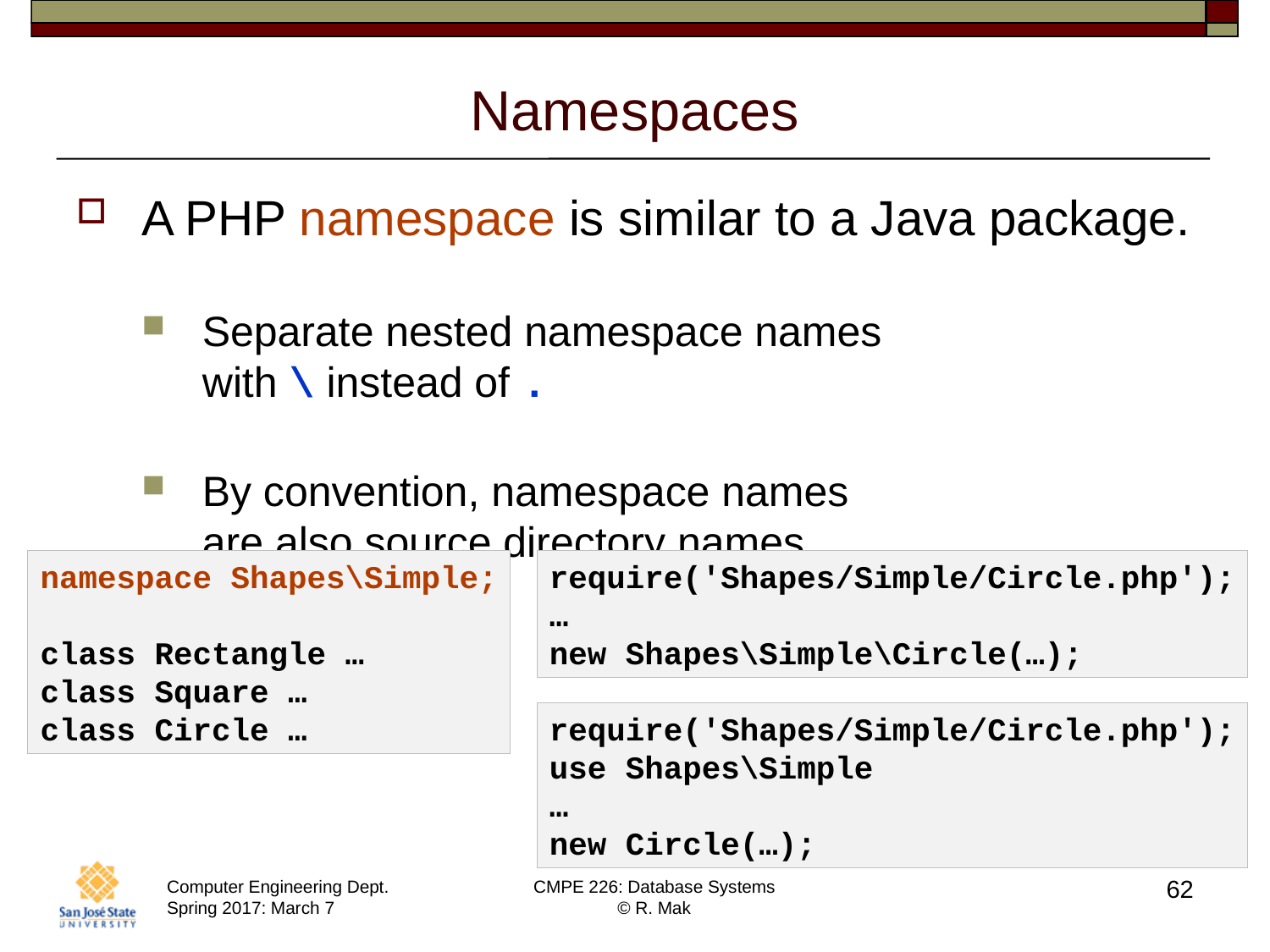

# Namespaces
A PHP namespace is similar to a Java package.

Separate nested namespace names
with \ instead of .

By convention, namespace names
are also source directory names.
namespace Shapes\Simple;

class Rectangle …
class Square …
class Circle …
require('Shapes/Simple/Circle.php');
…
new Shapes\Simple\Circle(…);
require('Shapes/Simple/Circle.php');
use Shapes\Simple
…
new Circle(…);
62